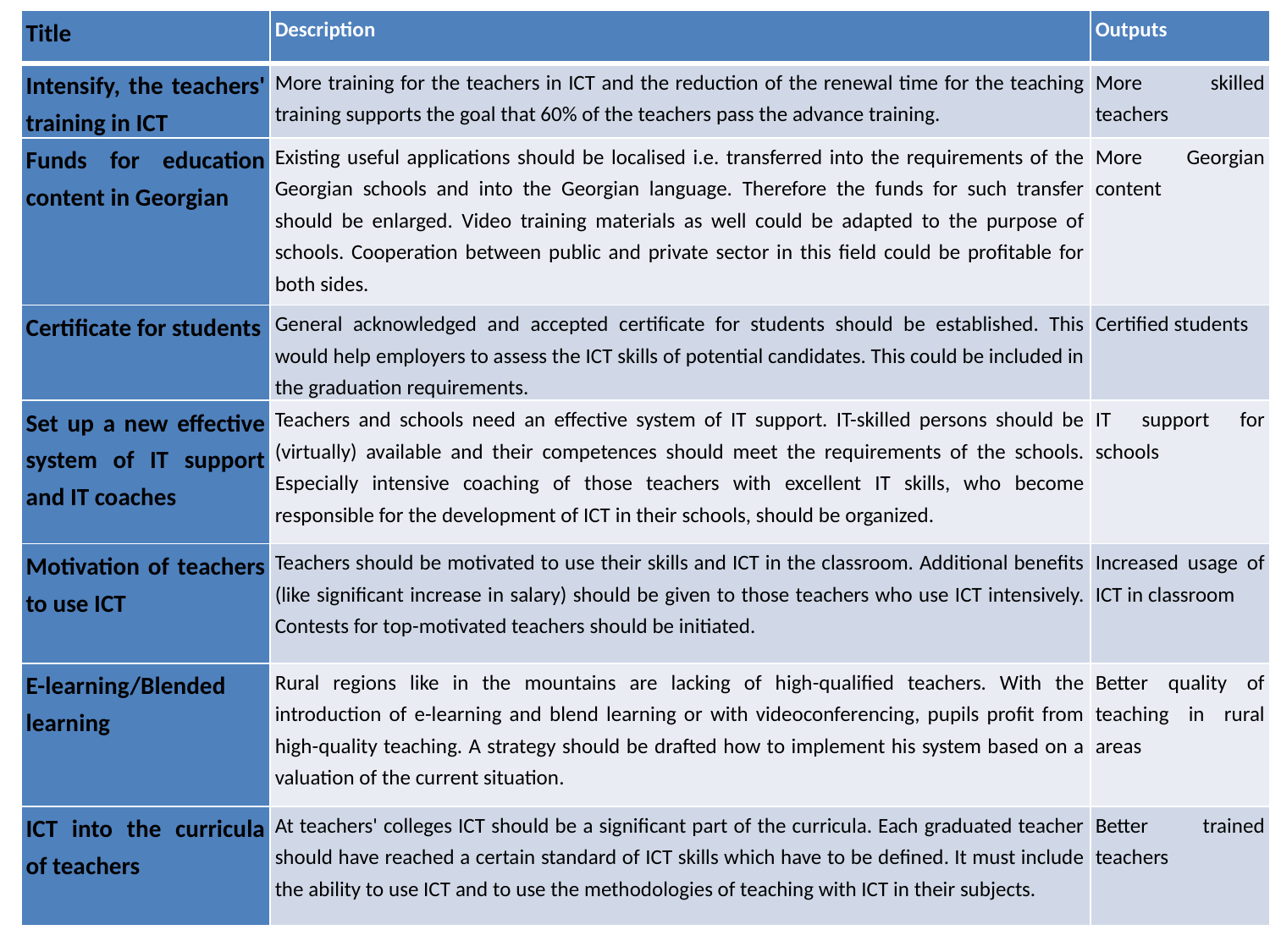

| Title | Description | Outputs |
| --- | --- | --- |
| Intensify, the teachers' training in ICT | More training for the teachers in ICT and the reduction of the renewal time for the teaching training supports the goal that 60% of the teachers pass the advance training. | More skilled teachers |
| Funds for education content in Georgian | Existing useful applications should be localised i.e. transferred into the requirements of the Georgian schools and into the Georgian language. Therefore the funds for such transfer should be enlarged. Video training materials as well could be adapted to the purpose of schools. Cooperation between public and private sector in this field could be profitable for both sides. | More Georgian content |
| Certificate for students | General acknowledged and accepted certificate for students should be established. This would help employers to assess the ICT skills of potential candidates. This could be included in the graduation requirements. | Certified students |
| Set up a new effective system of IT support and IT coaches | Teachers and schools need an effective system of IT support. IT-skilled persons should be (virtually) available and their competences should meet the requirements of the schools. Especially intensive coaching of those teachers with excellent IT skills, who become responsible for the development of ICT in their schools, should be organized. | IT support for schools |
| Motivation of teachers to use ICT | Teachers should be motivated to use their skills and ICT in the classroom. Additional benefits (like significant increase in salary) should be given to those teachers who use ICT intensively. Contests for top-motivated teachers should be initiated. | Increased usage of ICT in classroom |
| E-learning/Blended learning | Rural regions like in the mountains are lacking of high-qualified teachers. With the introduction of e-learning and blend learning or with videoconferencing, pupils profit from high-quality teaching. A strategy should be drafted how to implement his system based on a valuation of the current situation. | Better quality of teaching in rural areas |
| ICT into the curricula of teachers | At teachers' colleges ICT should be a significant part of the curricula. Each graduated teacher should have reached a certain standard of ICT skills which have to be defined. It must include the ability to use ICT and to use the methodologies of teaching with ICT in their subjects. | Better trained teachers |